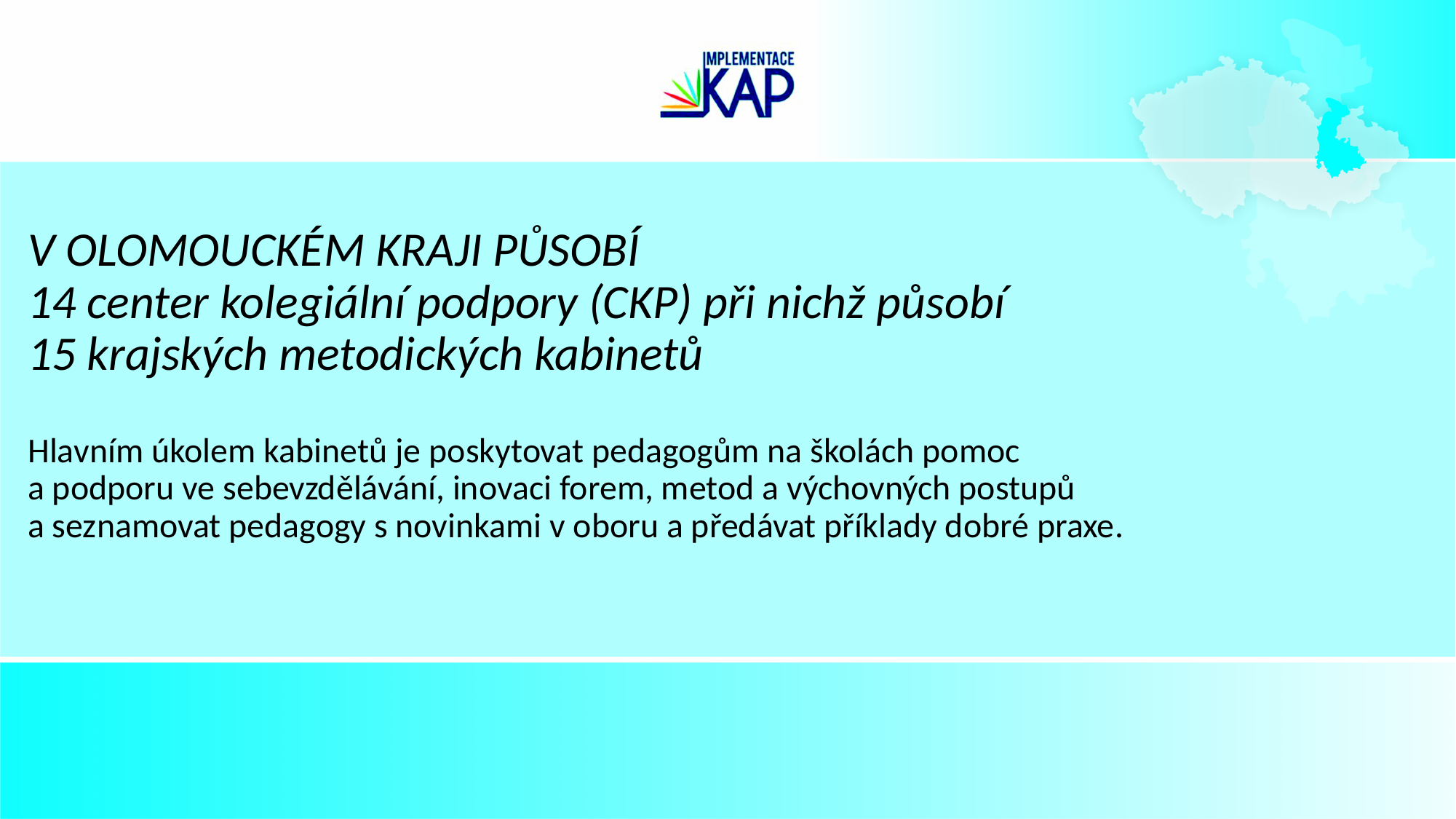

# V OLOMOUCKÉM KRAJI PŮSOBÍ 14 center kolegiální podpory (CKP) při nichž působí 15 krajských metodických kabinetů Hlavním úkolem kabinetů je poskytovat pedagogům na školách pomoc a podporu ve sebevzdělávání, inovaci forem, metod a výchovných postupů a seznamovat pedagogy s novinkami v oboru a předávat příklady dobré praxe.